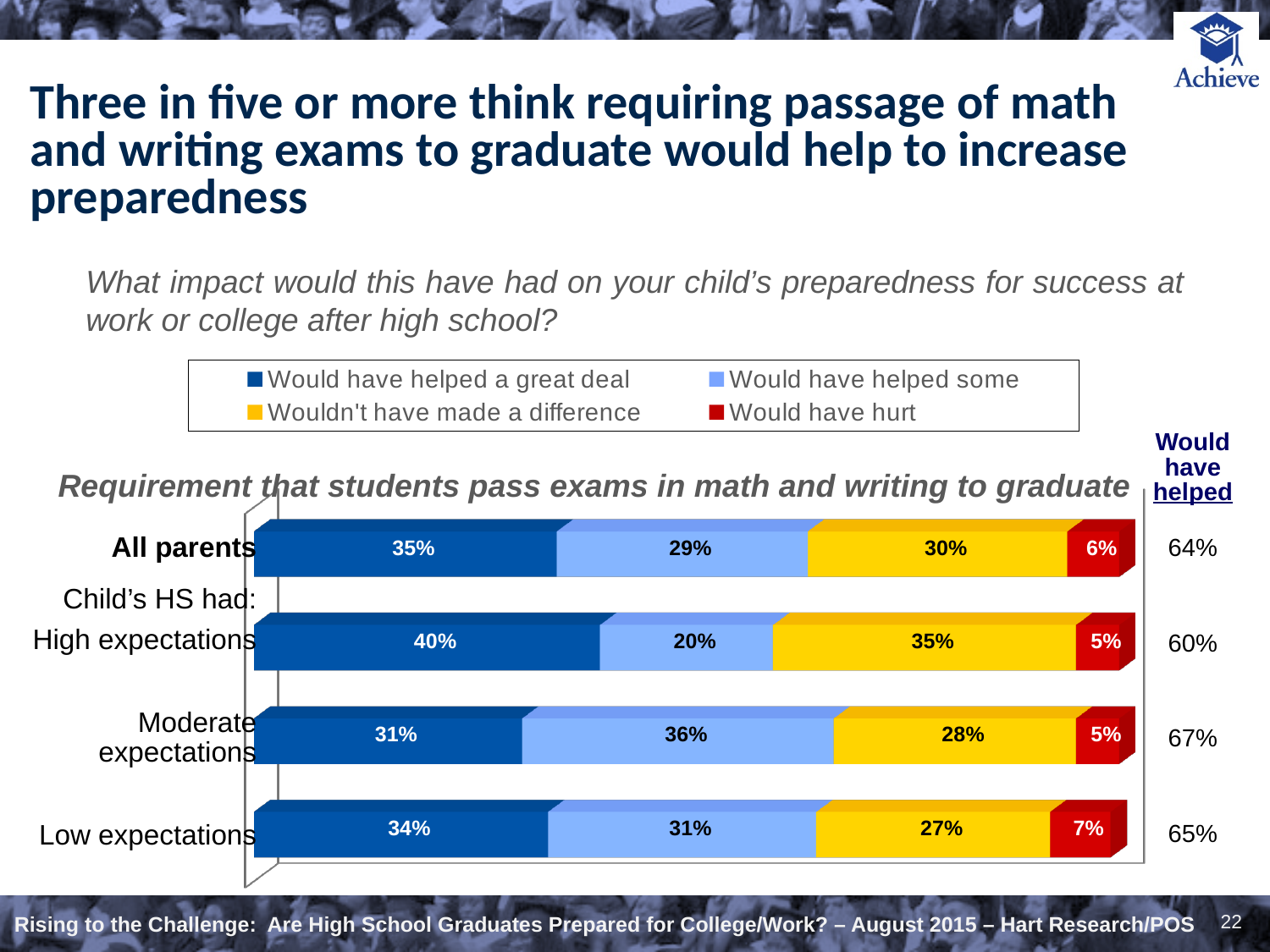

# Three in five or more think requiring passage of math and writing exams to graduate would help to increase preparedness
What impact would this have had on your child’s preparedness for success at work or college after high school?

[unsupported chart]

Would
have
helped
64%
60%
67%
65%
Requirement that students pass exams in math and writing to graduate
All parents
Child’s HS had:
High expectations
Moderate expectations
Low expectations
22